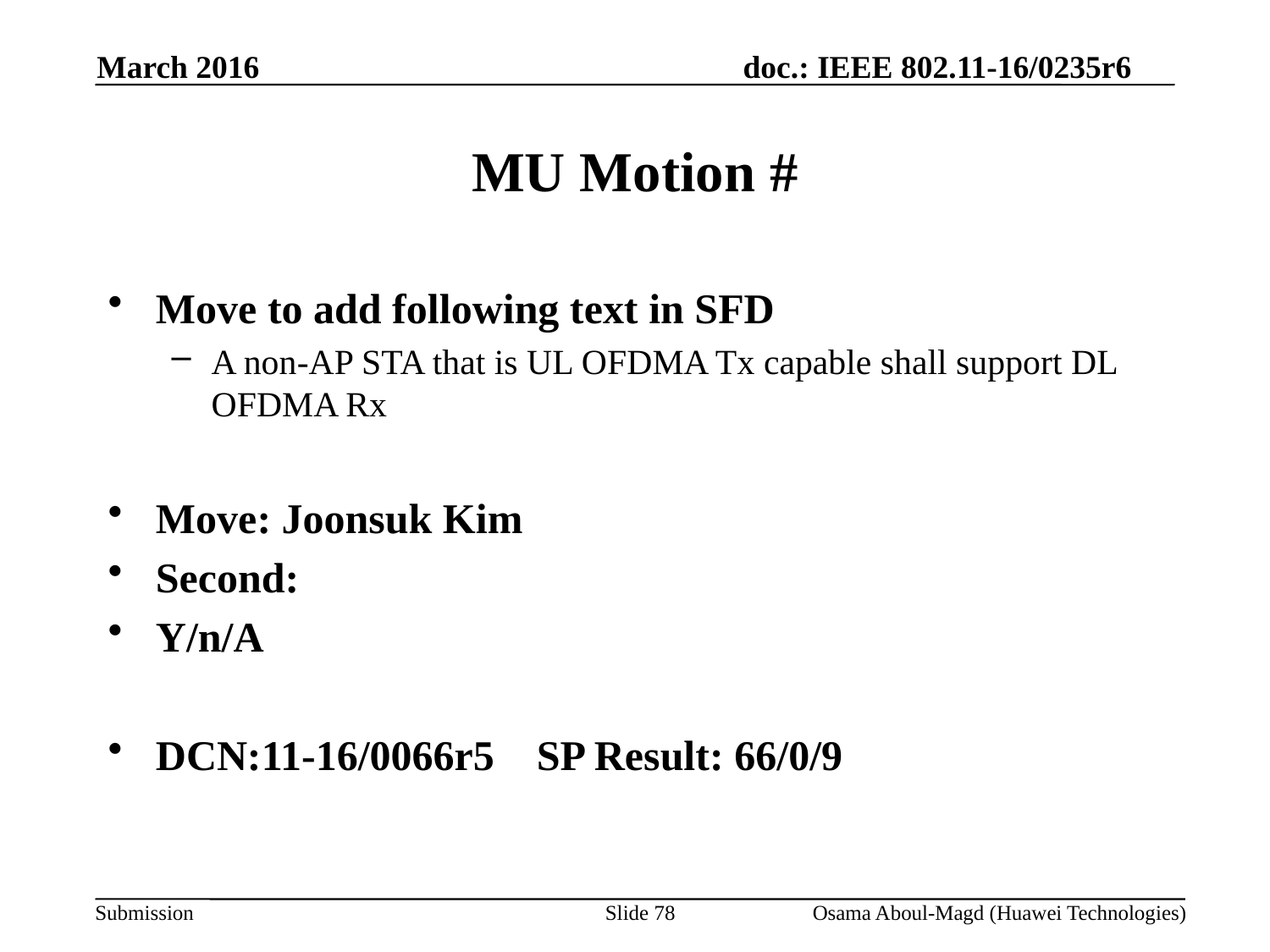

March 2016
# MU Motion #
Move to add following text in SFD
A non-AP STA that is UL OFDMA Tx capable shall support DL OFDMA Rx

Move: Joonsuk Kim
Second:
Y/n/A

DCN:11-16/0066r5	SP Result: 66/0/9
Slide 78
Osama Aboul-Magd (Huawei Technologies)